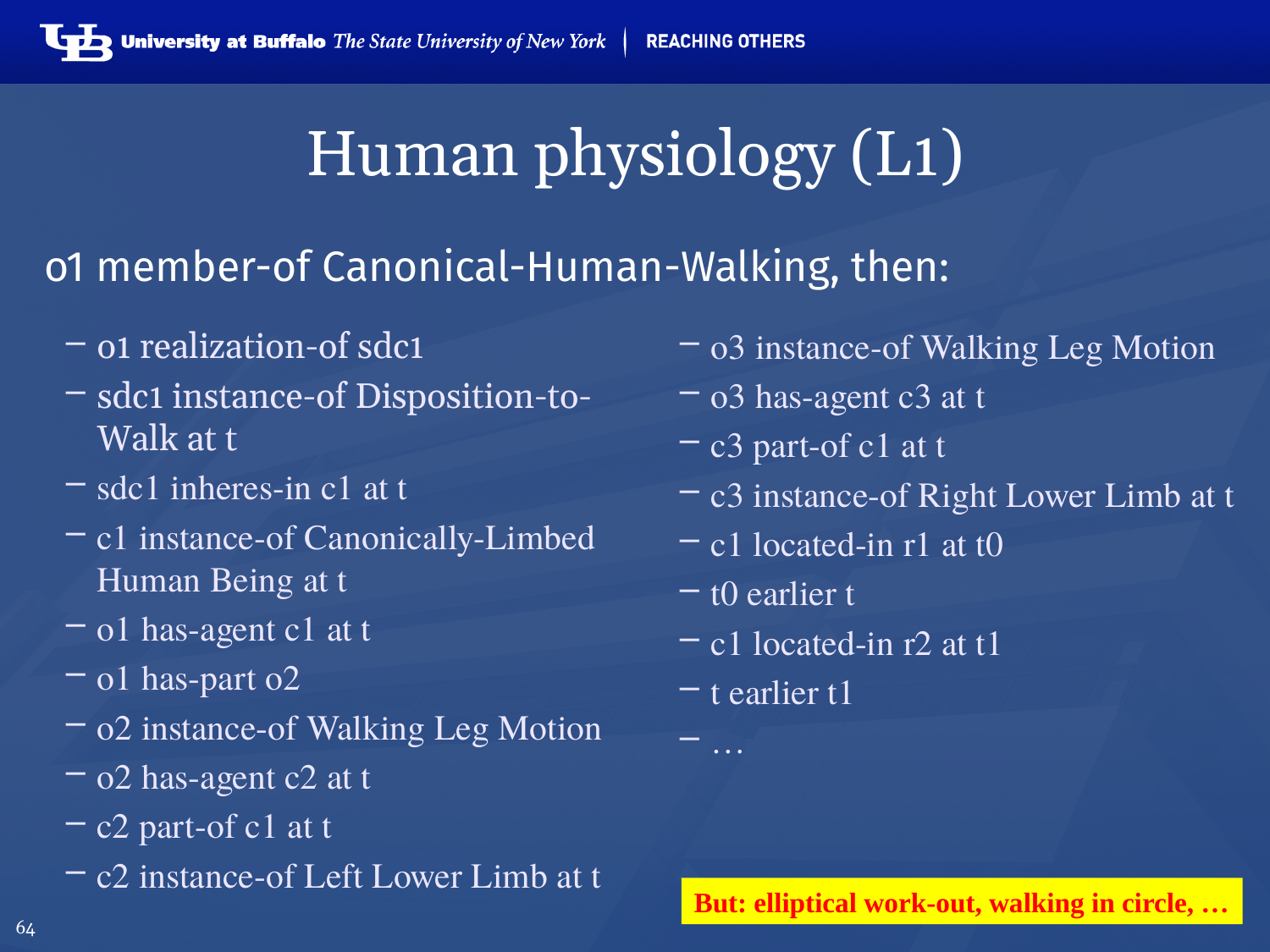

# Human physiology (L1)
o1 member-of Canonical-Human-Walking, then:
o1 realization-of sdc1
sdc1 instance-of Disposition-to-Walk at t
sdc1 inheres-in c1 at t
c1 instance-of Canonically-Limbed Human Being at t
o1 has-agent c1 at t
o1 has-part o2
o2 instance-of Walking Leg Motion
o2 has-agent c2 at t
c2 part-of c1 at t
c2 instance-of Left Lower Limb at t

o3 instance-of Walking Leg Motion
o3 has-agent c3 at t
c3 part-of c1 at t
c3 instance-of Right Lower Limb at t
c1 located-in r1 at t0
t0 earlier t
c1 located-in r2 at t1
t earlier t1
…

But: elliptical work-out, walking in circle, …